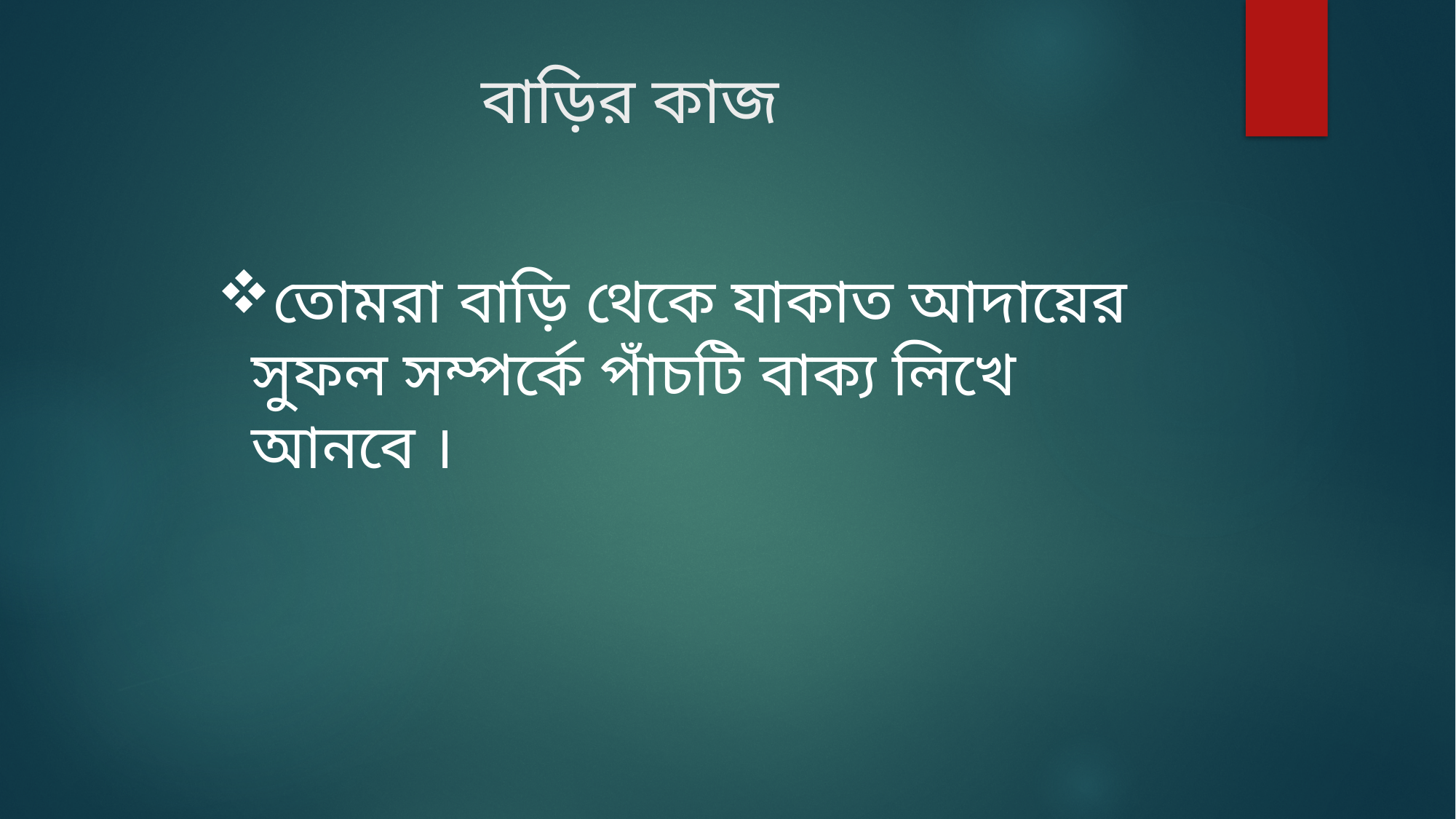

# বাড়ির কাজ
তোমরা বাড়ি থেকে যাকাত আদায়ের সুফল সম্পর্কে পাঁচটি বাক্য লিখে  আনবে ।